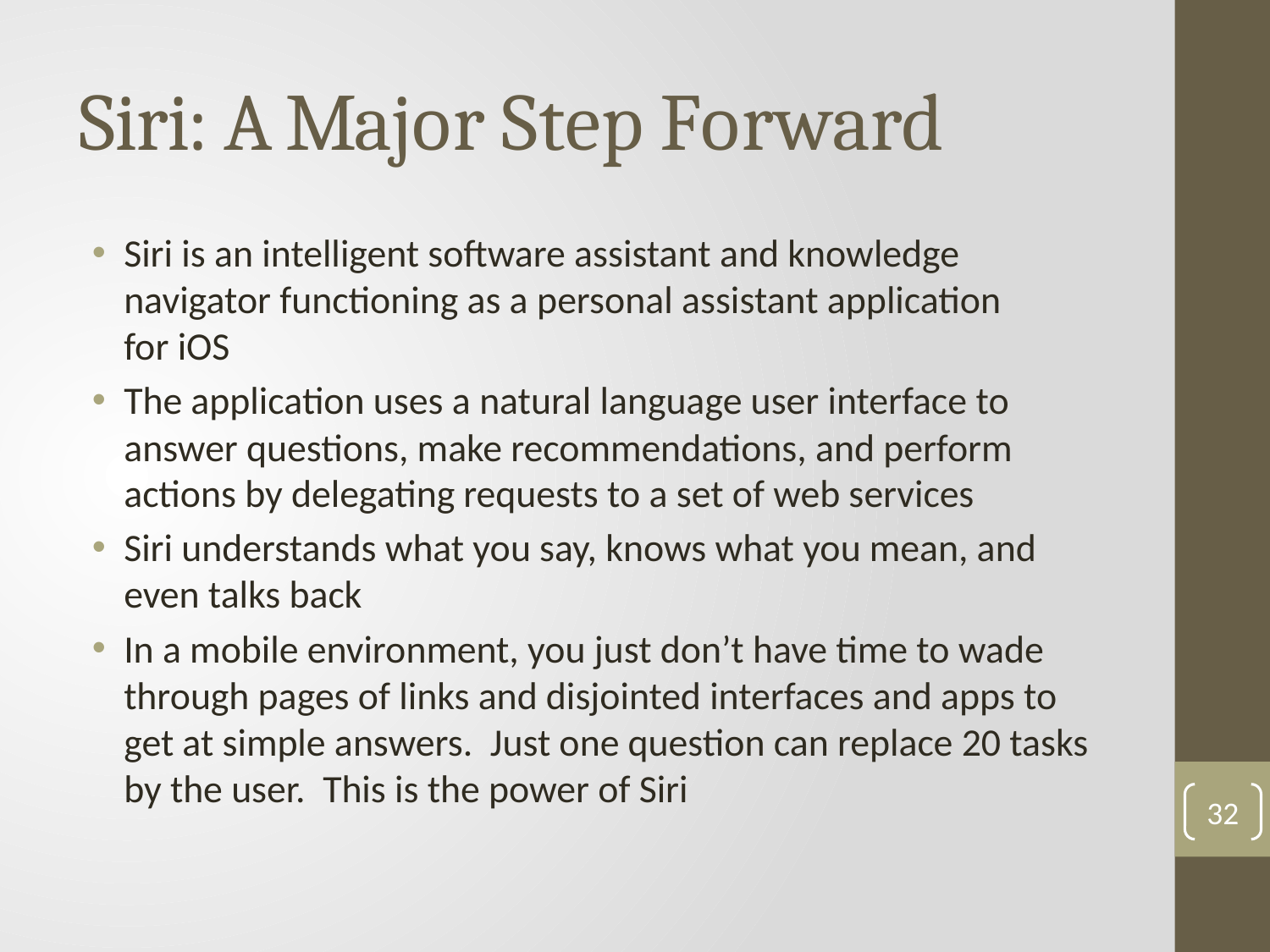

# Siri: A Major Step Forward
Siri is an intelligent software assistant and knowledge navigator functioning as a personal assistant application for iOS
The application uses a natural language user interface to answer questions, make recommendations, and perform actions by delegating requests to a set of web services
Siri understands what you say, knows what you mean, and even talks back
In a mobile environment, you just don’t have time to wade through pages of links and disjointed interfaces and apps to get at simple answers.  Just one question can replace 20 tasks by the user.  This is the power of Siri

32